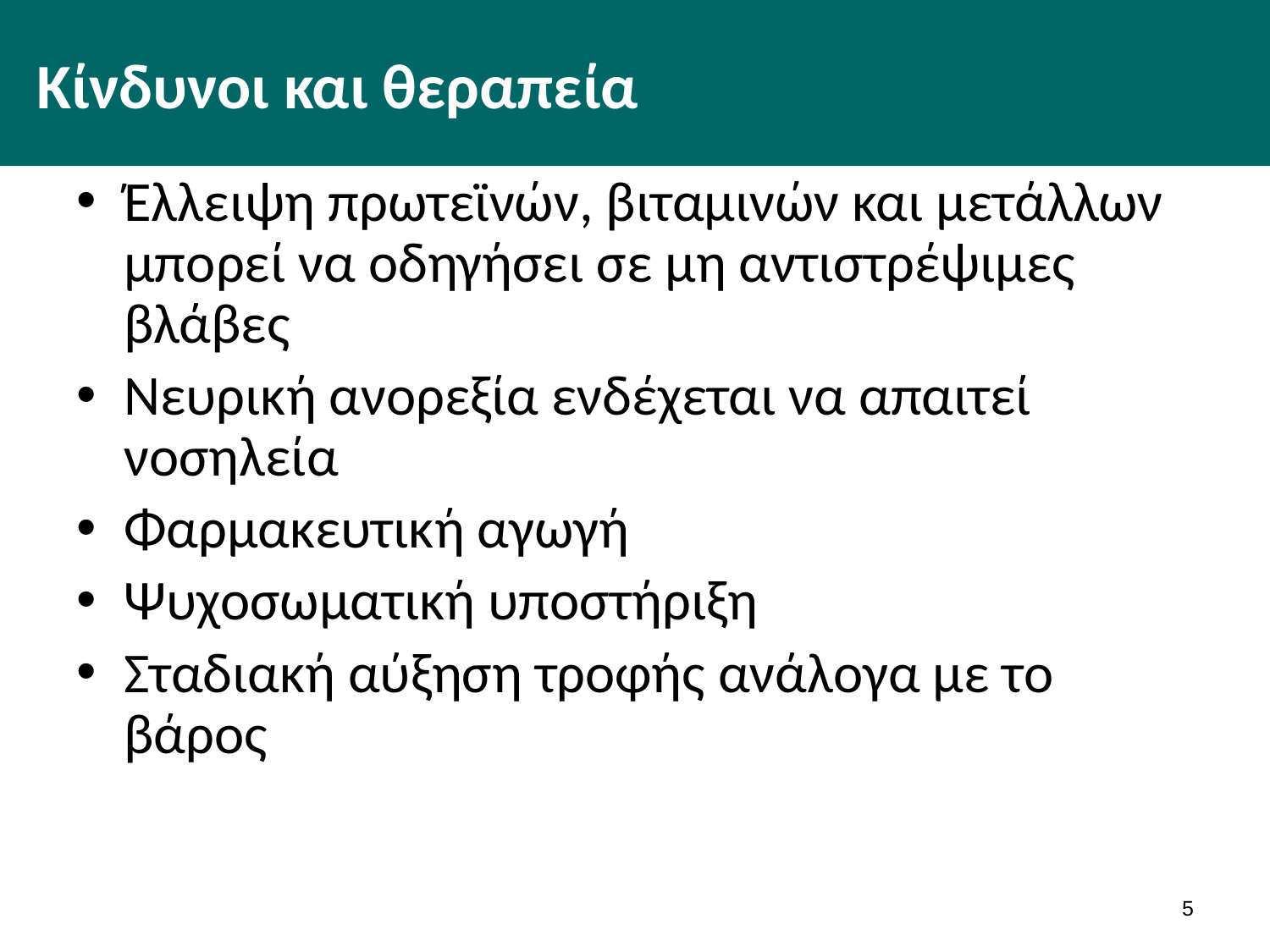

# Κίνδυνοι και θεραπεία
Έλλειψη πρωτεϊνών, βιταμινών και μετάλλων  μπορεί να οδηγήσει σε μη αντιστρέψιμες βλάβες
Νευρική ανορεξία ενδέχεται να απαιτεί νοσηλεία
Φαρμακευτική αγωγή
Ψυχοσωματική υποστήριξη
Σταδιακή αύξηση τροφής ανάλογα με το βάρος
5